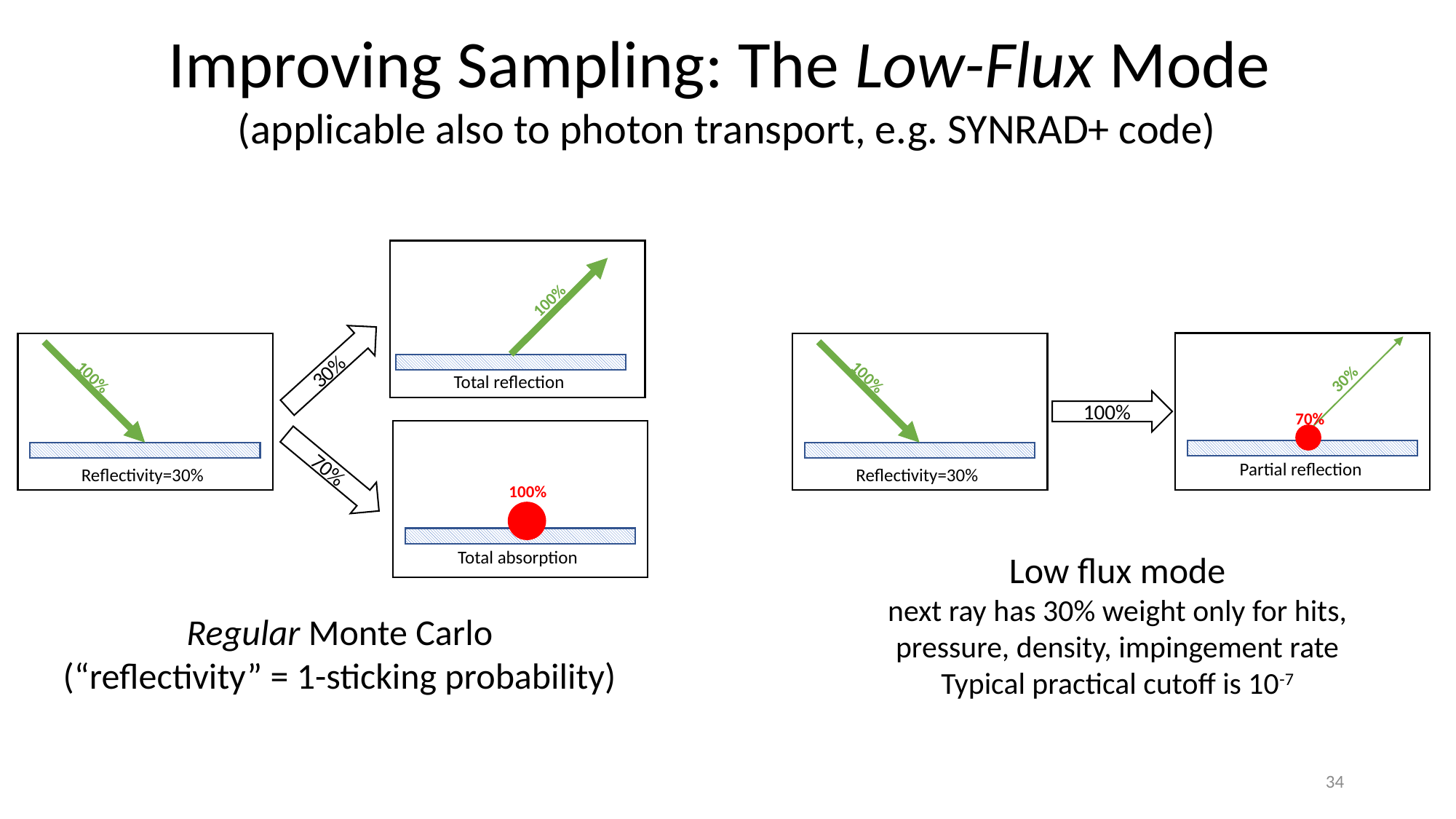

Improving Sampling: The Low-Flux Mode
(applicable also to photon transport, e.g. SYNRAD+ code)

100%

Total reflection

100%

Reflectivity=30%

100%

Reflectivity=30%
30%
30%
100%
70%

100%

Total absorption

70%
Partial reflection
Low flux mode
next ray has 30% weight only for hits, pressure, density, impingement rate
Typical practical cutoff is 10-7
Regular Monte Carlo
(“reflectivity” = 1-sticking probability)
34